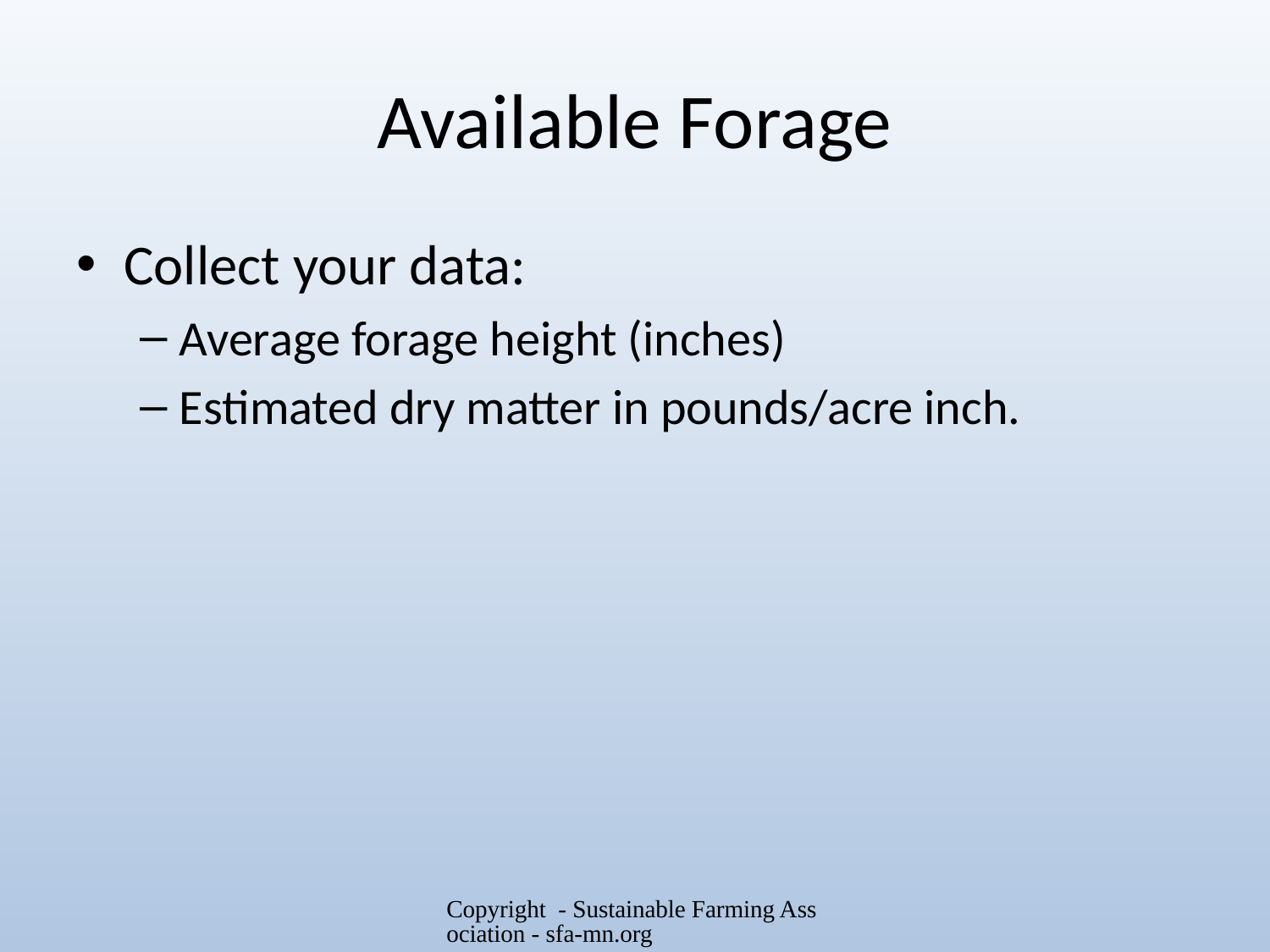

# Available Forage
Collect your data:
Average forage height (inches)
Estimated dry matter in pounds/acre inch.
Copyright  - Sustainable Farming Association - sfa-mn.org